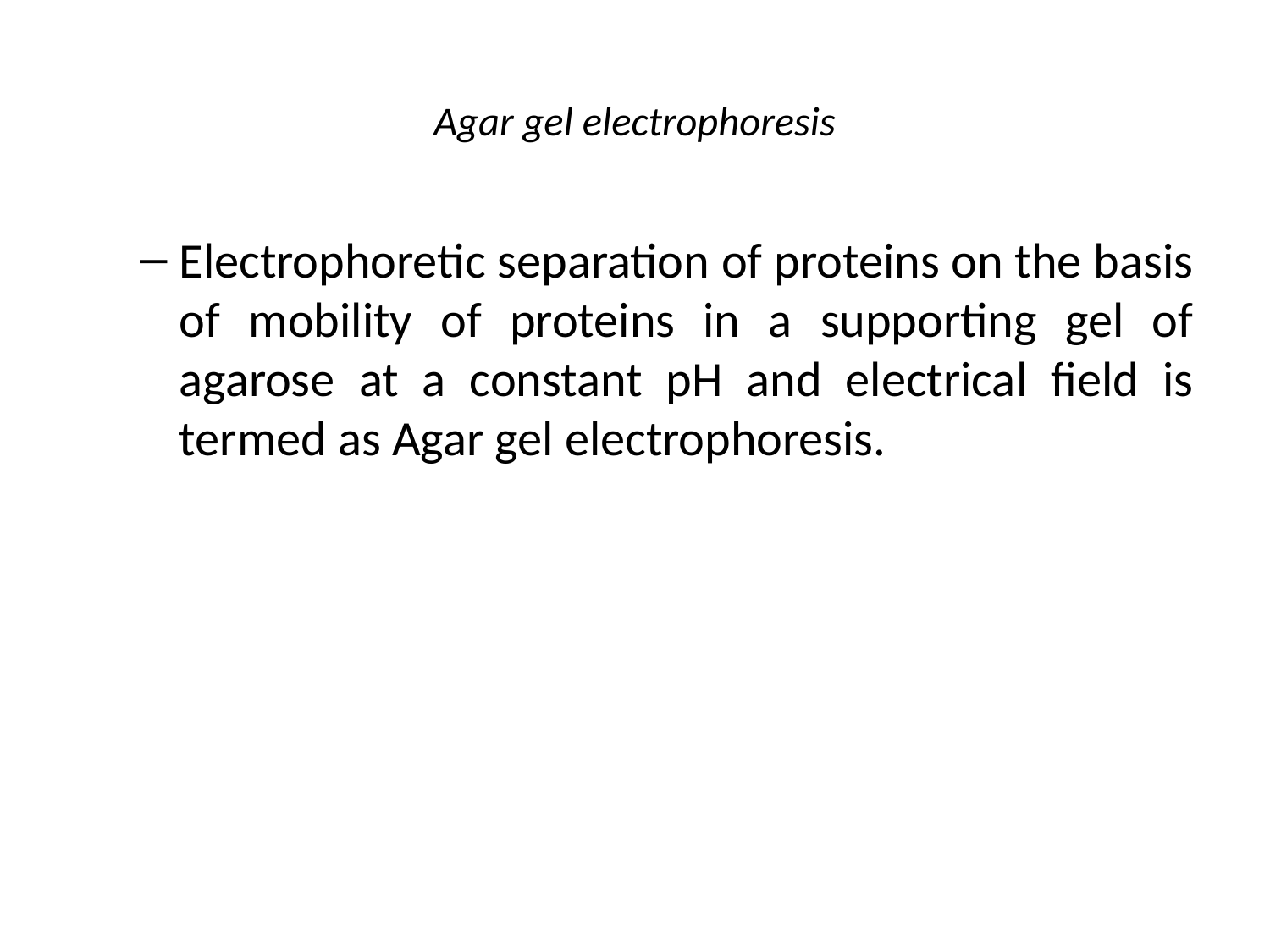

# Agar gel electrophoresis
Electrophoretic separation of proteins on the basis of mobility of proteins in a supporting gel of agarose at a constant pH and electrical field is termed as Agar gel electrophoresis.